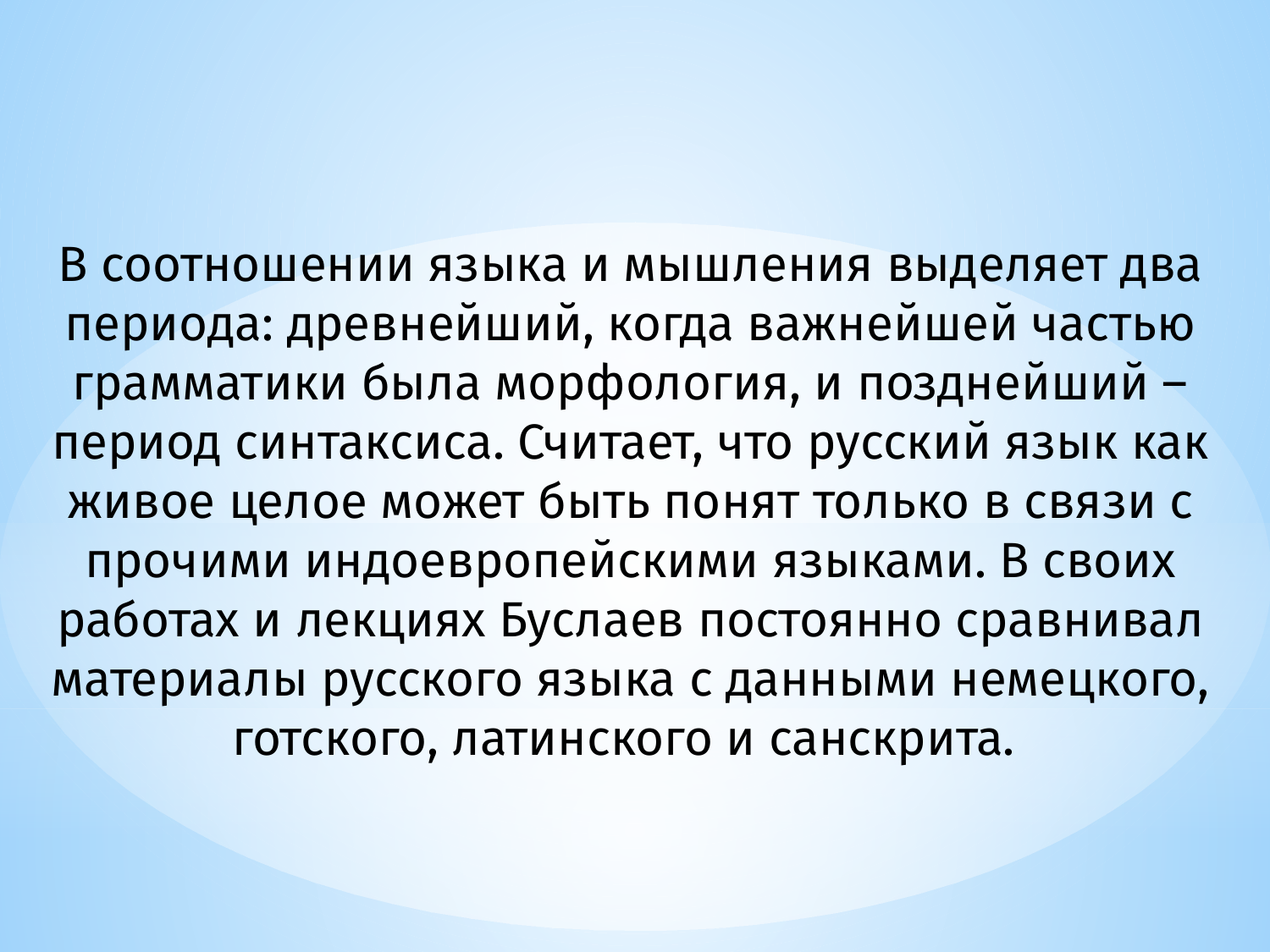

В соотношении языка и мышления выделяет два периода: древнейший, когда важнейшей частью грамматики была морфология, и позднейший – период синтаксиса. Считает, что русский язык как живое целое может быть понят только в связи с прочими индоевропейскими языками. В своих работах и лекциях Буслаев постоянно сравнивал материалы русского языка с данными немецкого, готского, латинского и санскрита.